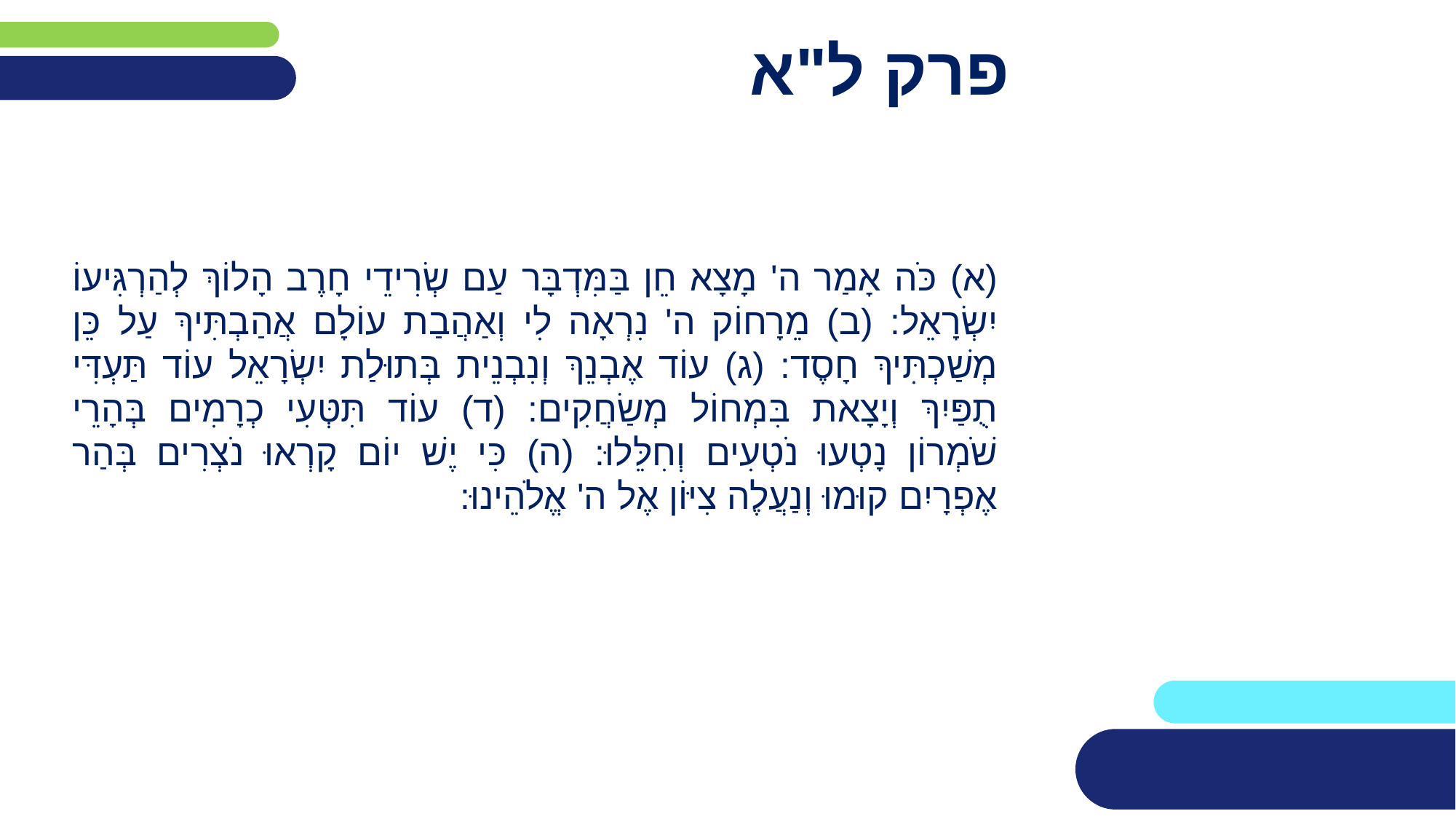

# פרק ל"א

(א) כֹּה אָמַר ה' מָצָא חֵן בַּמִּדְבָּר עַם שְׂרִידֵי חָרֶב הָלוֹךְ לְהַרְגִּיעוֹ יִשְׂרָאֵל: (ב) מֵרָחוֹק ה' נִרְאָה לִי וְאַהֲבַת עוֹלָם אֲהַבְתִּיךְ עַל כֵּן מְשַׁכְתִּיךְ חָסֶד: (ג) עוֹד אֶבְנֵךְ וְנִבְנֵית בְּתוּלַת יִשְׂרָאֵל עוֹד תַּעְדִּי תֻפַּיִךְ וְיָצָאת בִּמְחוֹל מְשַׂחֲקִים: (ד) עוֹד תִּטְּעִי כְרָמִים בְּהָרֵי שֹׁמְרוֹן נָטְעוּ נֹטְעִים וְחִלֵּלוּ: (ה) כִּי יֶשׁ יוֹם קָרְאוּ נֹצְרִים בְּהַר אֶפְרָיִם קוּמוּ וְנַעֲלֶה צִיּוֹן אֶל ה' אֱלֹהֵינוּ: